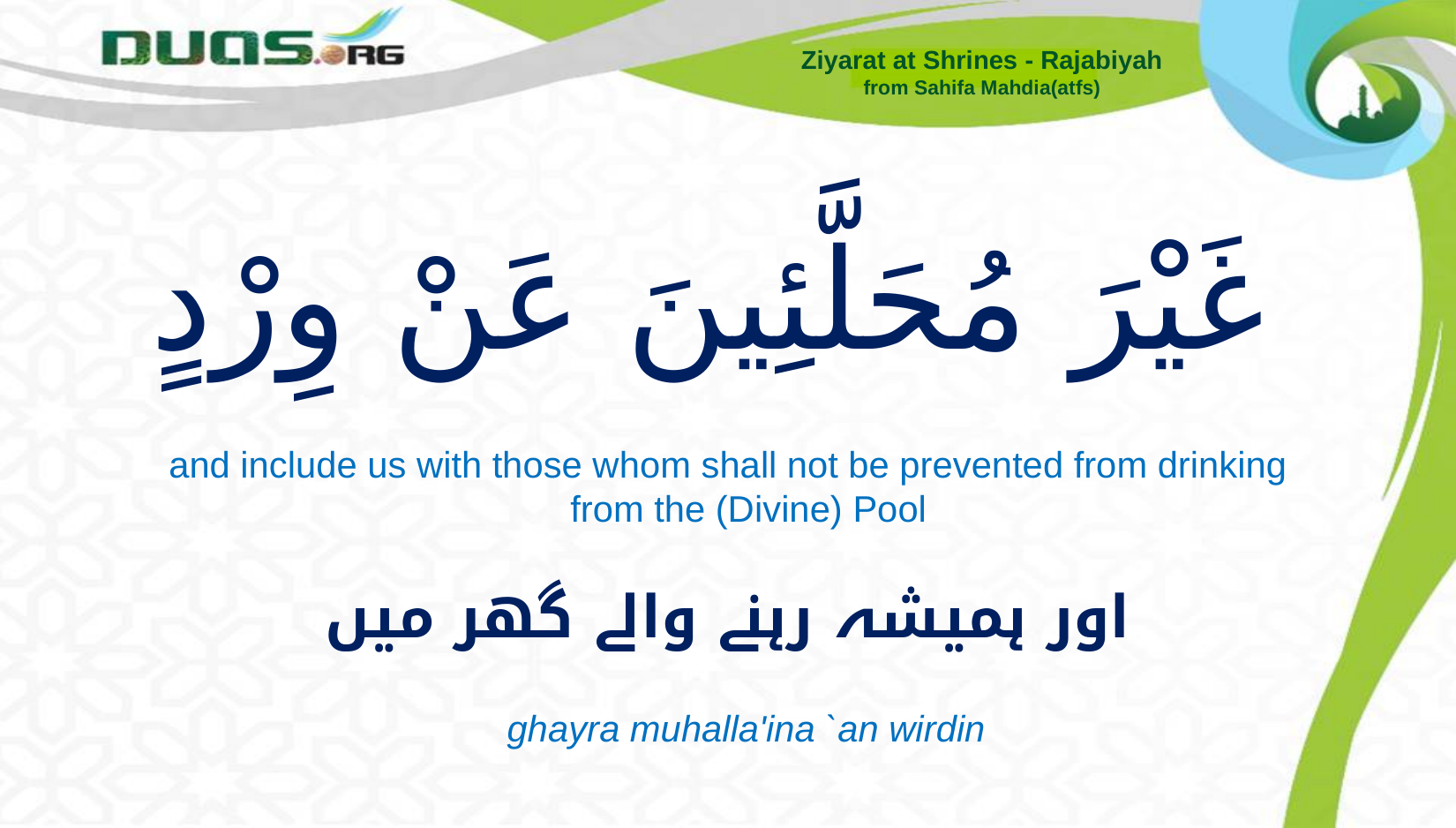

Ziyarat at Shrines - Rajabiyah
from Sahifa Mahdia(atfs)
# غَيْرَ مُحَلَّئِينَ عَنْ وِرْدٍ
and include us with those whom shall not be prevented from drinking from the (Divine) Pool
اور ہمیشہ رہنے والے گھر میں
ghayra muhalla'ina `an wirdin